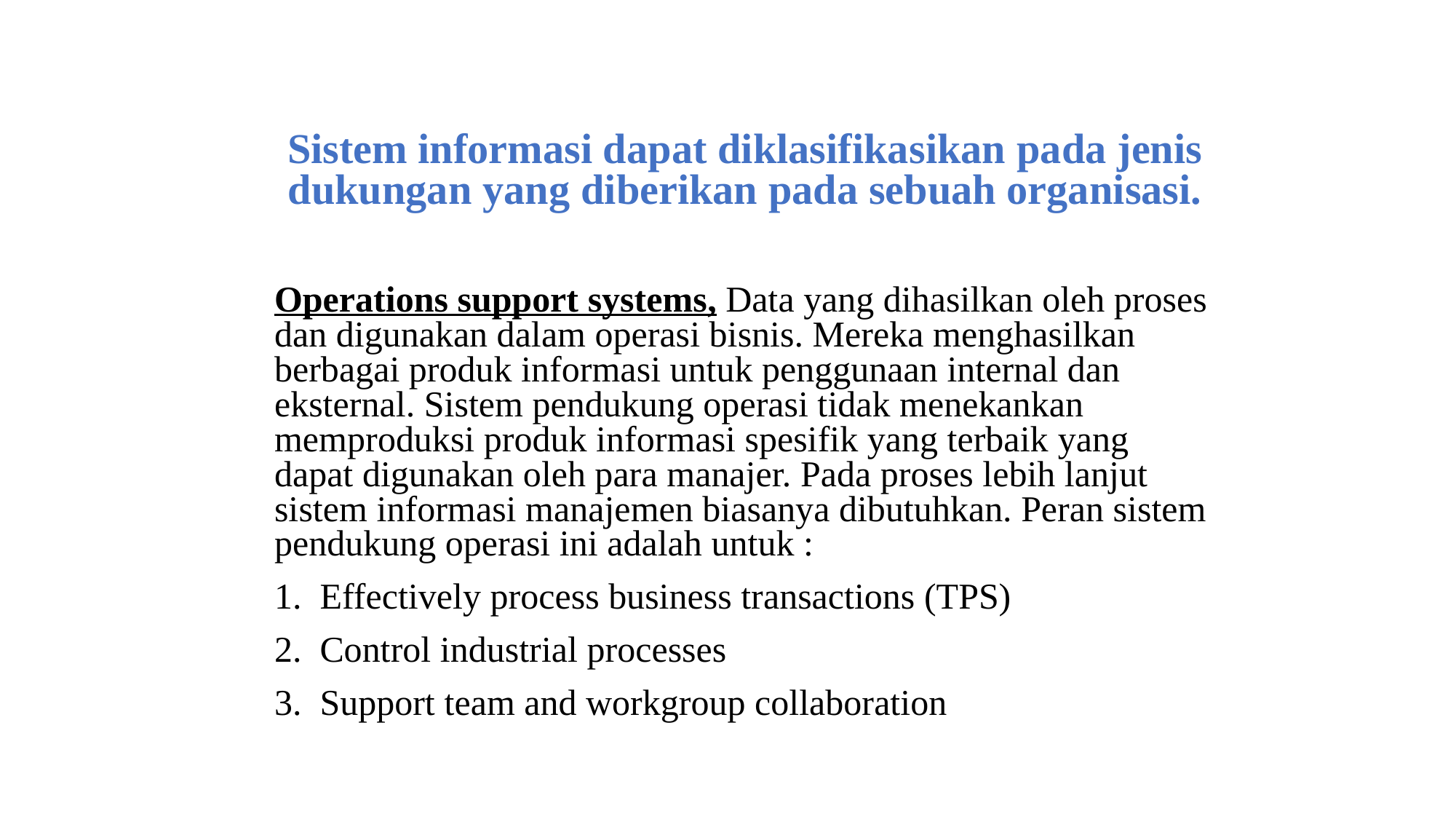

Sistem informasi dapat diklasifikasikan pada jenis dukungan yang diberikan pada sebuah organisasi.

Operations support systems, Data yang dihasilkan oleh proses dan digunakan dalam operasi bisnis. Mereka menghasilkan berbagai produk informasi untuk penggunaan internal dan eksternal. Sistem pendukung operasi tidak menekankan memproduksi produk informasi spesifik yang terbaik yang dapat digunakan oleh para manajer. Pada proses lebih lanjut sistem informasi manajemen biasanya dibutuhkan. Peran sistem pendukung operasi ini adalah untuk :
1.  Effectively process business transactions (TPS)
2.  Control industrial processes
3.  Support team and workgroup collaboration